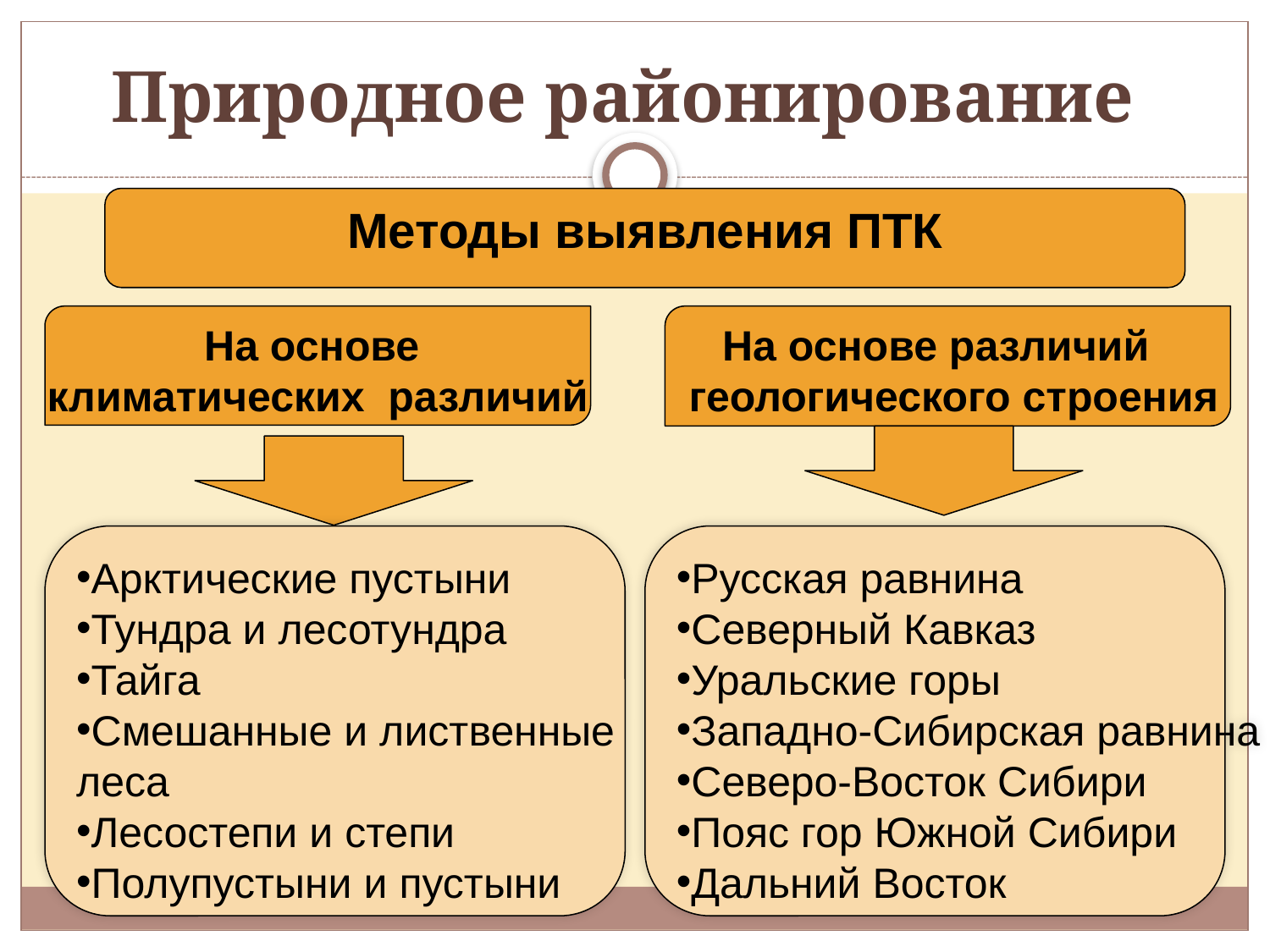

# Природное районирование
Методы выявления ПТК
На основе
климатических  различий
На основе различий
 геологического строения

Арктические пустыни
Тундра и лесотундра
Тайга
Смешанные и лиственные
леса
Лесостепи и степи
Полупустыни и пустыни
Русская равнина
Северный Кавказ
Уральские горы
Западно-Сибирская равнина
Северо-Восток Сибири
Пояс гор Южной Сибири
Дальний Восток